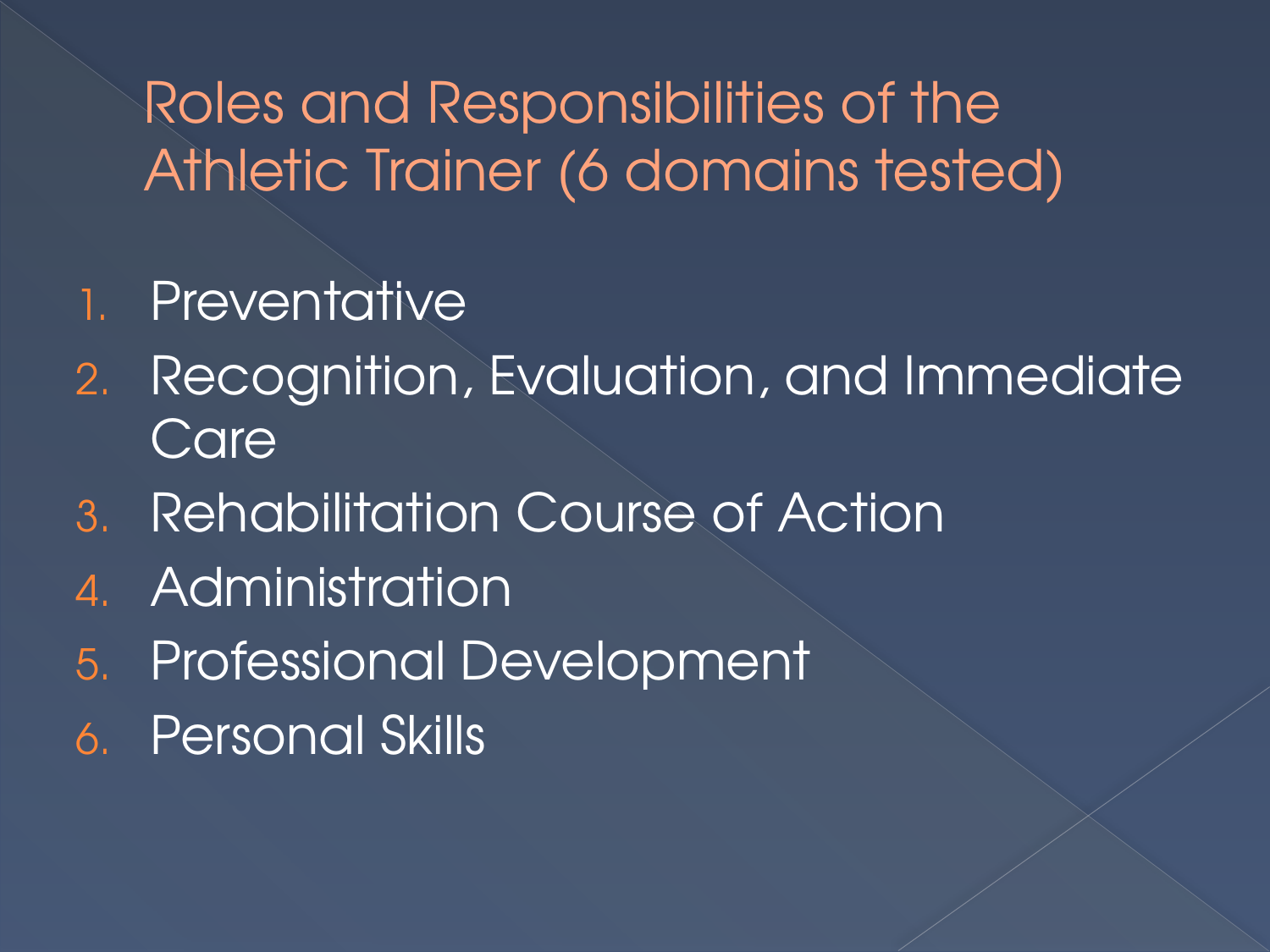

# Roles and Responsibilities of the Athletic Trainer (6 domains tested)
Preventative
Recognition, Evaluation, and Immediate Care
Rehabilitation Course of Action
Administration
Professional Development
Personal Skills